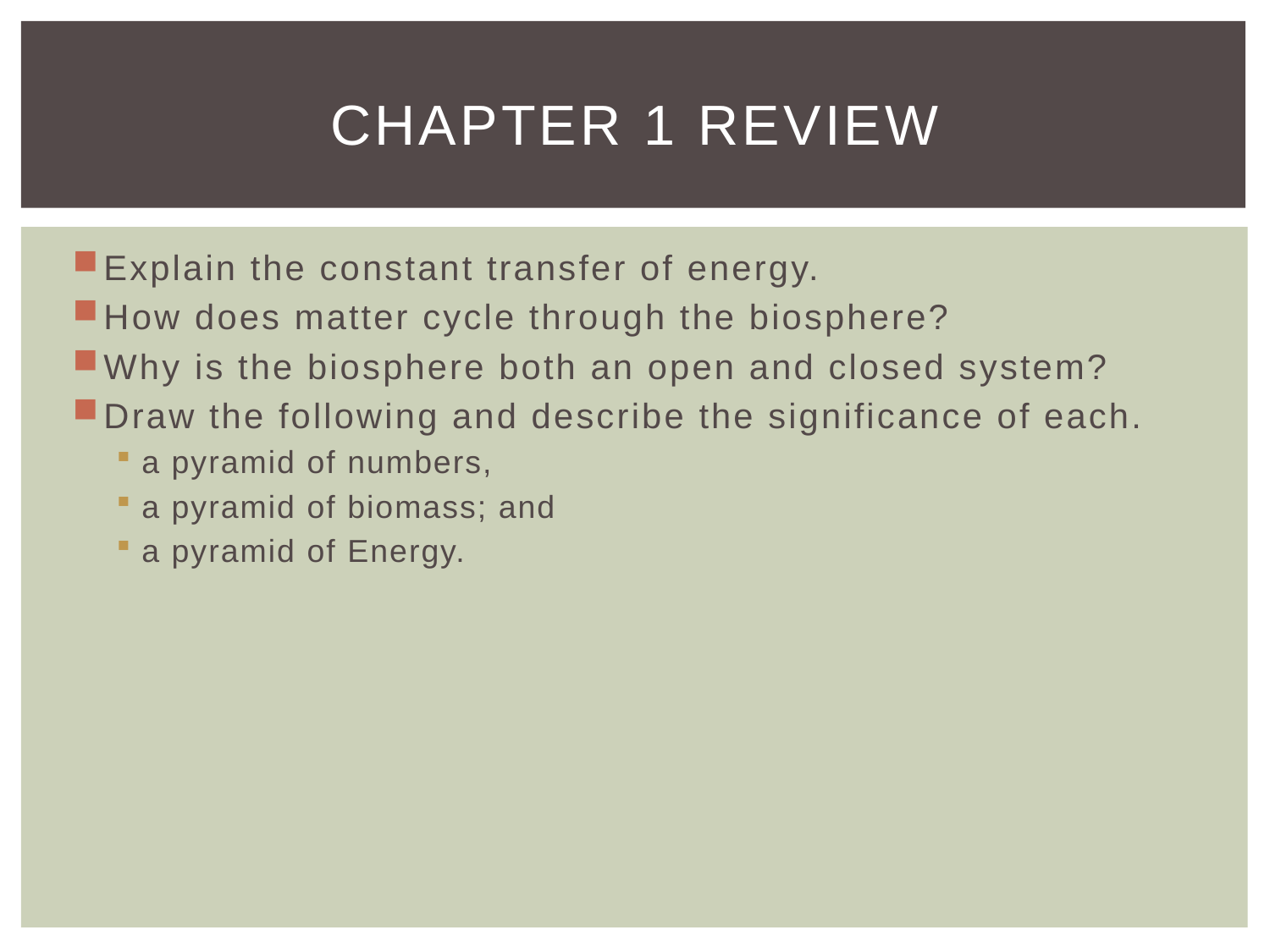

# Chapter 1 Review
Explain the constant transfer of energy.
How does matter cycle through the biosphere?
Why is the biosphere both an open and closed system?
Draw the following and describe the significance of each.
a pyramid of numbers,
a pyramid of biomass; and
a pyramid of Energy.